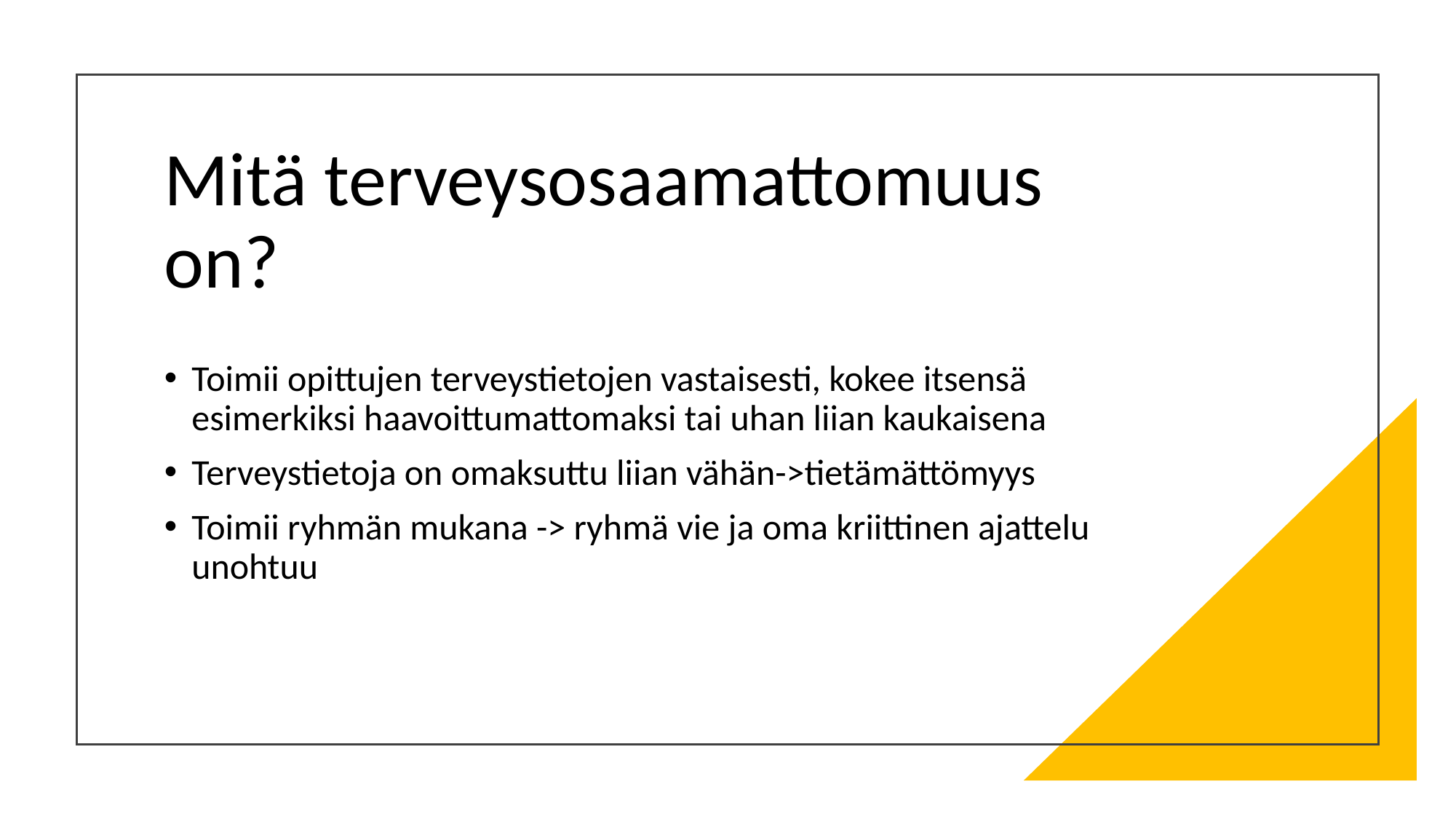

# Mitä terveysosaamattomuus on?
Toimii opittujen terveystietojen vastaisesti, kokee itsensä esimerkiksi haavoittumattomaksi tai uhan liian kaukaisena
Terveystietoja on omaksuttu liian vähän->tietämättömyys
Toimii ryhmän mukana -> ryhmä vie ja oma kriittinen ajattelu unohtuu